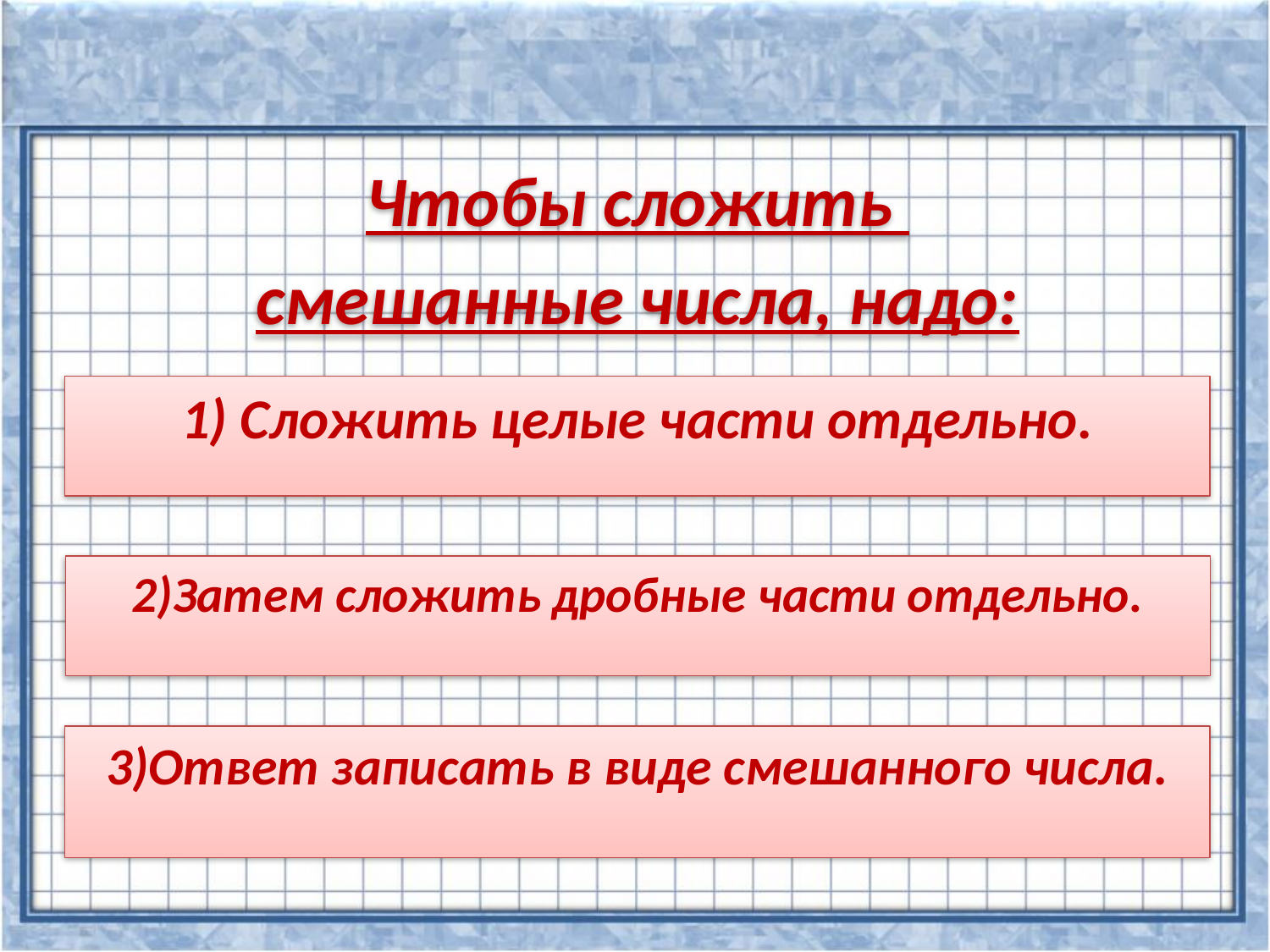

Чтобы сложить
смешанные числа, надо:
1) Сложить целые части отдельно.
2)Затем сложить дробные части отдельно.
3)Ответ записать в виде смешанного числа.